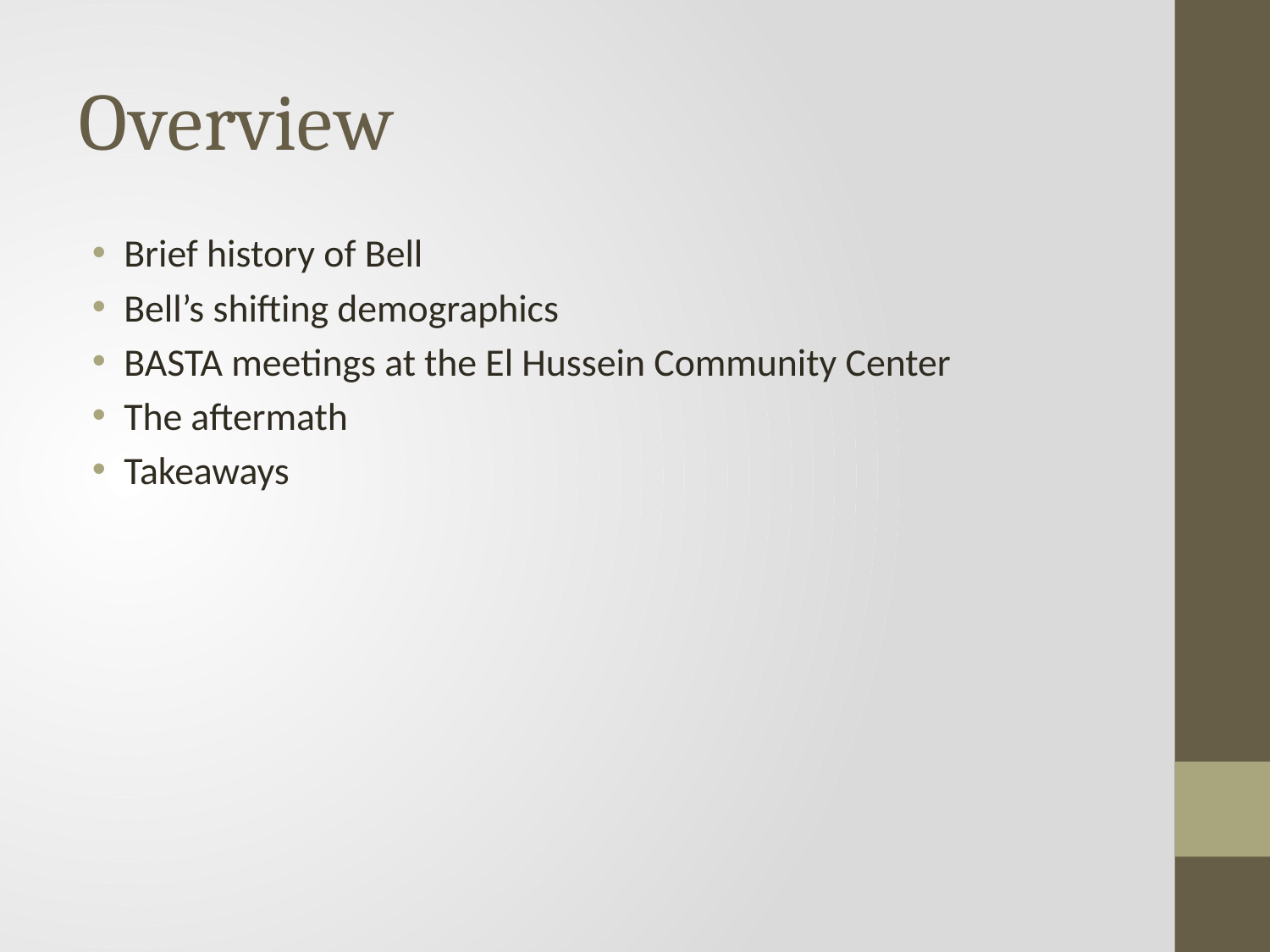

# Overview
Brief history of Bell
Bell’s shifting demographics
BASTA meetings at the El Hussein Community Center
The aftermath
Takeaways